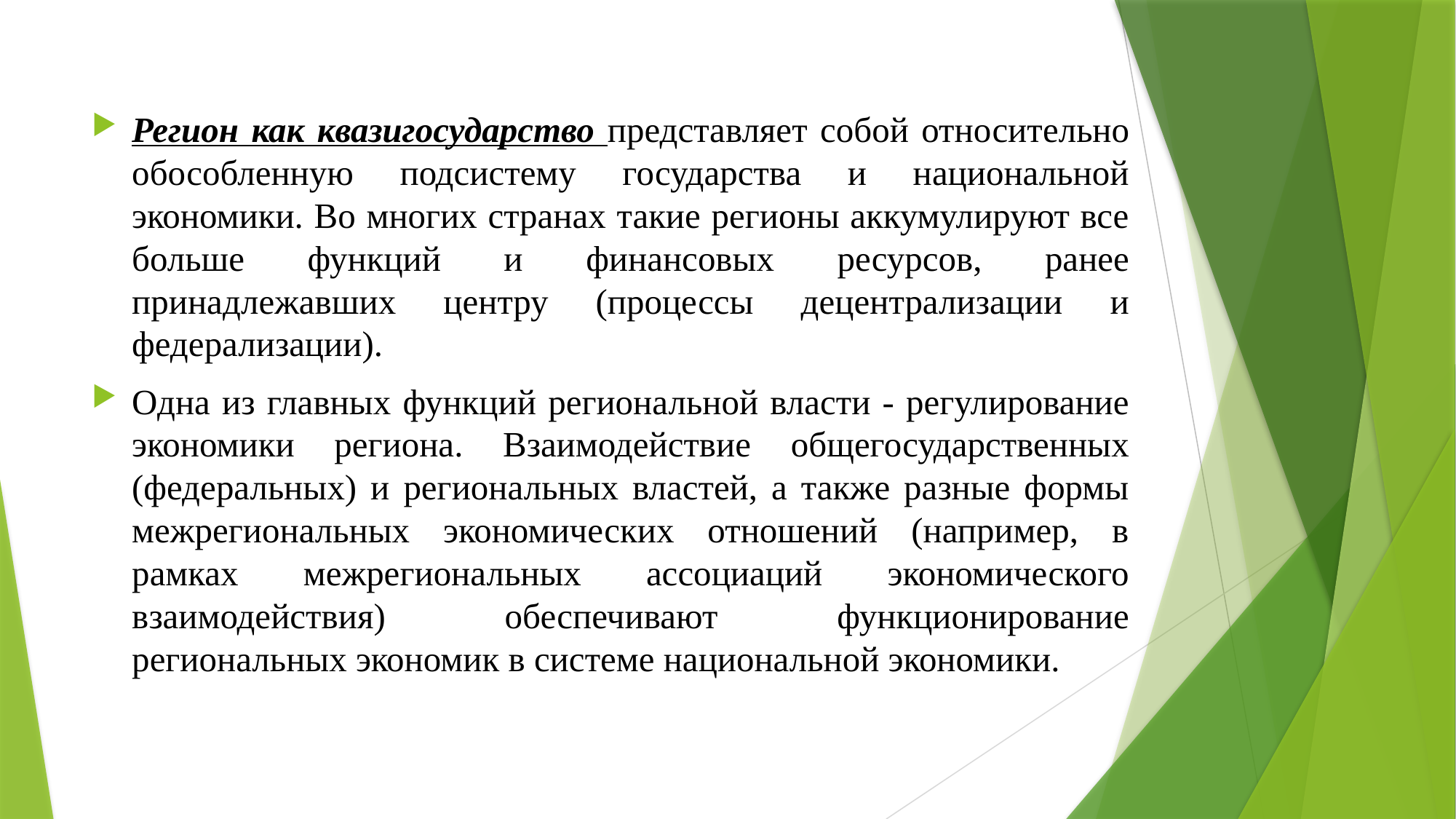

Регион как квазигосударство представляет собой относительно обособленную подсистему государства и национальной экономики. Во многих странах такие регионы аккумулируют все больше функций и финансовых ресурсов, ранее принадлежавших центру (процессы децентрализации и федерализации).
Одна из главных функций региональной власти - регулирование экономики региона. Взаимодействие общегосударственных (федеральных) и региональных властей, а также разные формы межрегиональных экономических отношений (например, в рамках межрегиональных ассоциаций экономического взаимодействия) обеспечивают функционирование региональных экономик в системе национальной экономики.